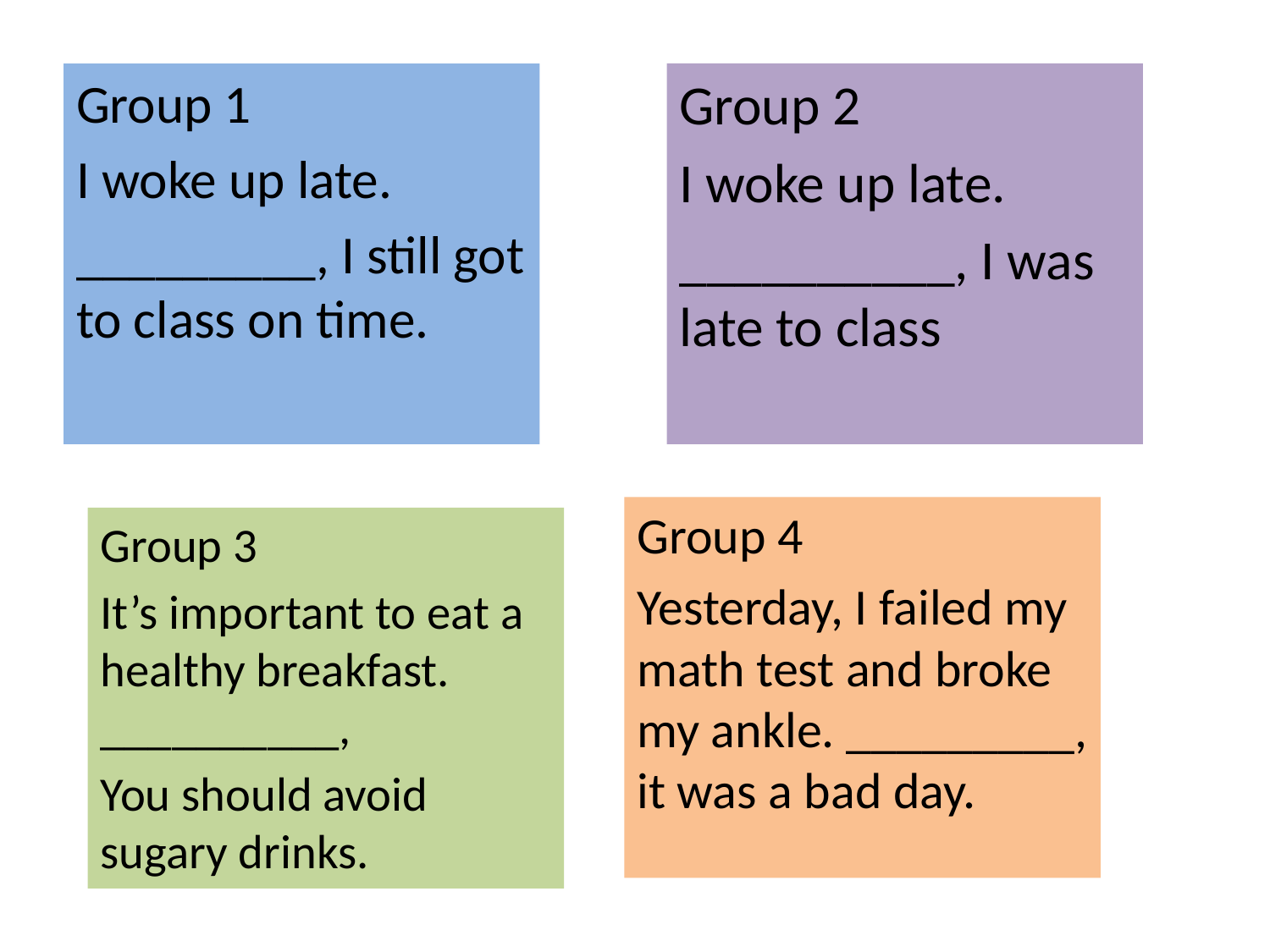

Group 2
I woke up late.
__________, I was late to class

Group 1
I woke up late.
_________, I still got to class on time.

Group 4
Yesterday, I failed my math test and broke my ankle. _________, it was a bad day.
Group 3
It’s important to eat a healthy breakfast. __________,
You should avoid sugary drinks.